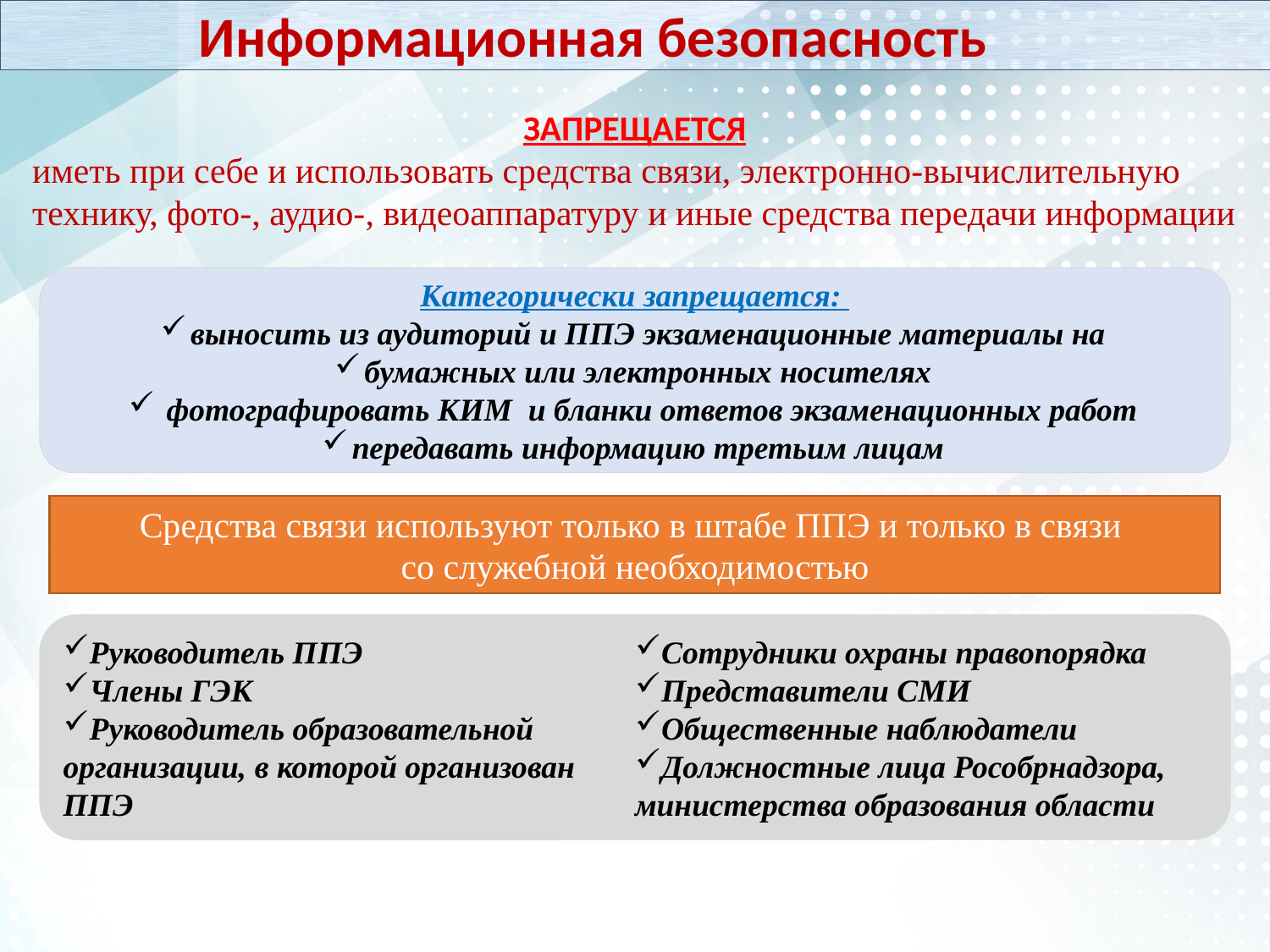

Информационная безопасность
ЗАПРЕЩАЕТСЯ
иметь при себе и использовать средства связи, электронно-вычислительную технику, фото-, аудио-, видеоаппаратуру и иные средства передачи информации
Категорически запрещается:
выносить из аудиторий и ППЭ экзаменационные материалы на
бумажных или электронных носителях
 фотографировать КИМ  и бланки ответов экзаменационных работ
передавать информацию третьим лицам
Средства связи используют только в штабе ППЭ и только в связи
со служебной необходимостью
Руководитель ППЭ
Члены ГЭК
Руководитель образовательной организации, в которой организован ППЭ
Сотрудники охраны правопорядка
Представители СМИ
Общественные наблюдатели
Должностные лица Рособрнадзора, министерства образования области